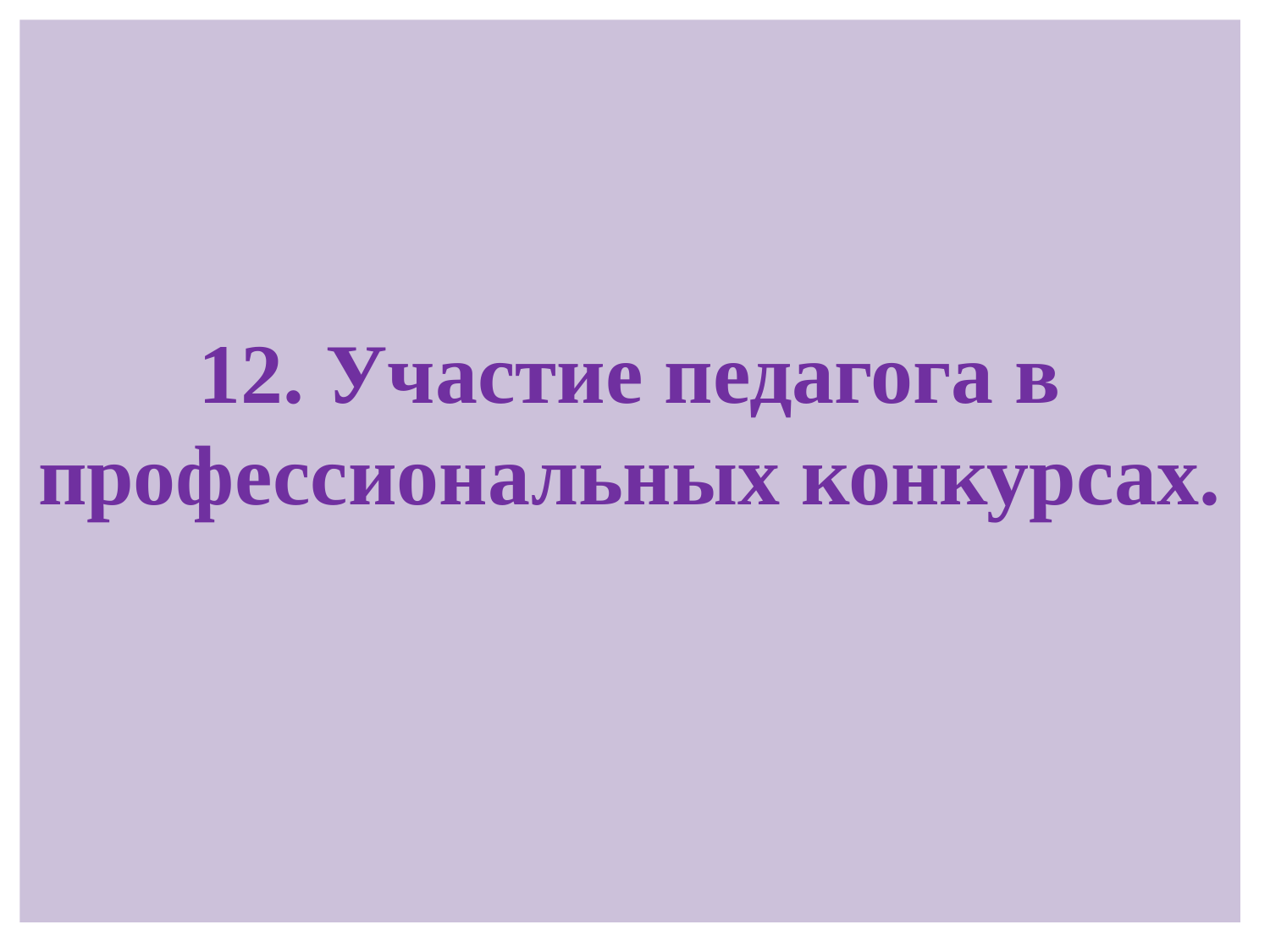

# 12. Участие педагога в профессиональных конкурсах.